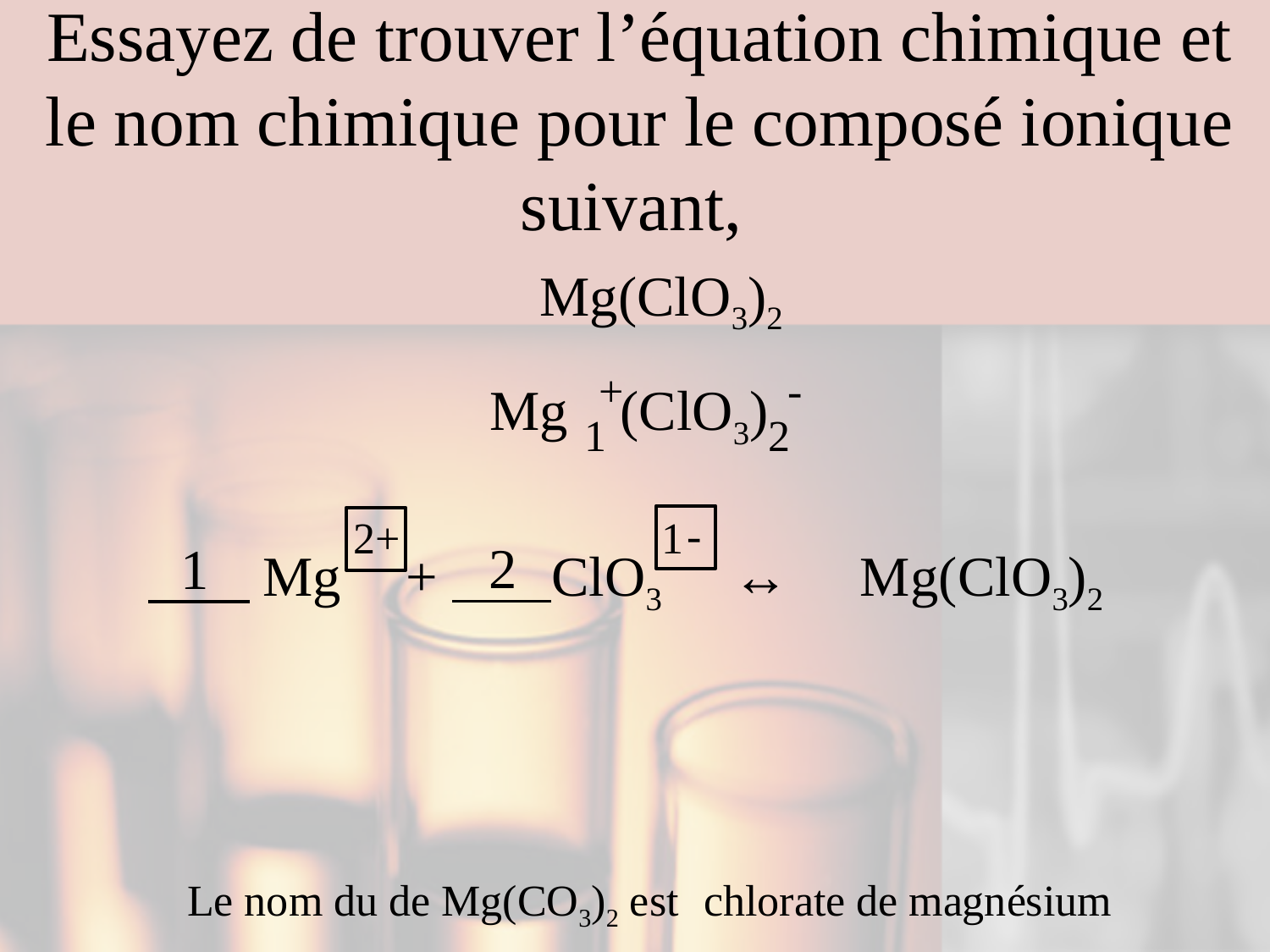

# Essayez de trouver l’équation chimique et le nom chimique pour le composé ionique suivant,
Mg(ClO3)2
+
-
(ClO3)
Mg
1
2
-
2+
1

2
1
          Mg     +        ClO3     ↔     Mg(ClO3)2
Le nom du de Mg(CO3)2 est
chlorate de magnésium